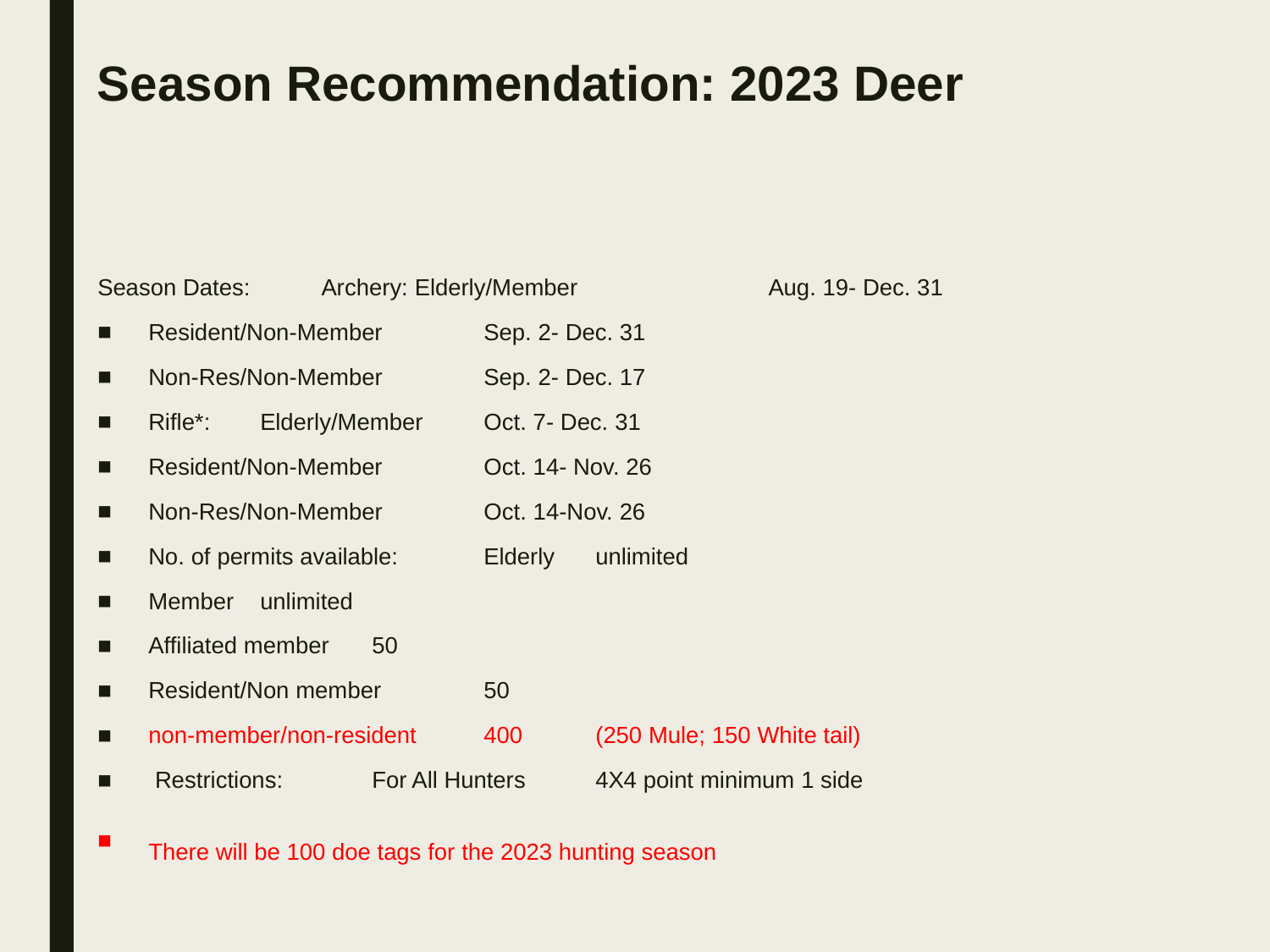

# Season Recommendation: 2023 Deer

Season Dates:	Archery: Elderly/Member			Aug. 19- Dec. 31
		Resident/Non-Member			Sep. 2- Dec. 31
		Non-Res/Non-Member			Sep. 2- Dec. 17
	Rifle*:	Elderly/Member				Oct. 7- Dec. 31
		Resident/Non-Member			Oct. 14- Nov. 26
		Non-Res/Non-Member			Oct. 14-Nov. 26
No. of permits available:	Elderly		unlimited
			Member			unlimited
			Affiliated member		50
			Resident/Non member		50
			non-member/non-resident	400	(250 Mule; 150 White tail)
 Restrictions: 		For All Hunters		4X4 point minimum 1 side
There will be 100 doe tags for the 2023 hunting season